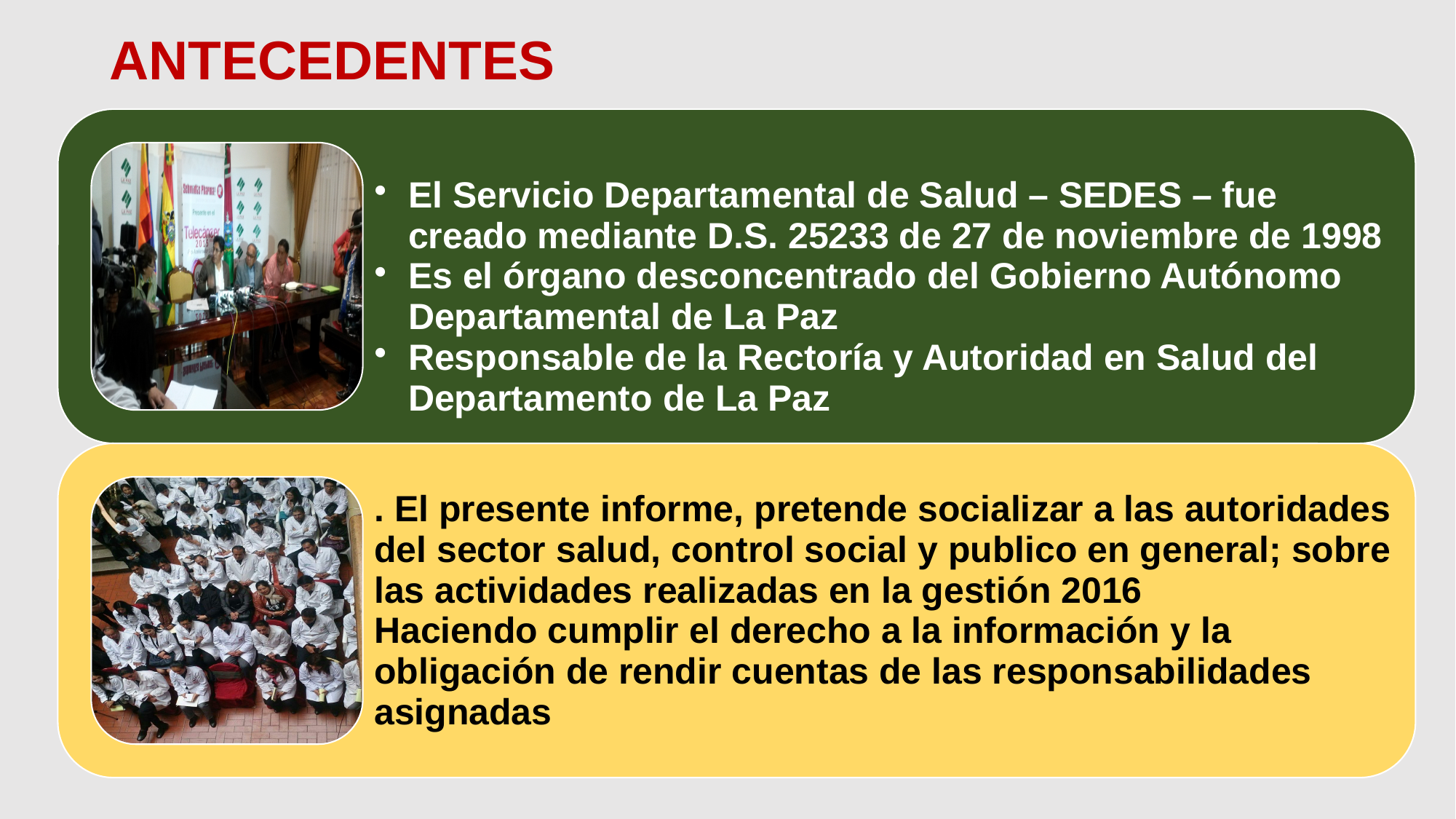

# ANTECEDENTES
El Servicio Departamental de Salud – SEDES – fue creado mediante D.S. 25233 de 27 de noviembre de 1998
. El presente informe, pretende socializar a las autoridades del sector salud, control social y publico en general; sobre las actividades realizadas en la gestión 2016
Haciendo cumplir el derecho a la información y la obligación de rendir cuentas de las responsabilidades asignadas
Es el órgano desconcentrado del Gobierno Autónomo Departamental de La Paz
Responsable de la Rectoría y Autoridad en Salud del Departamento de La Paz